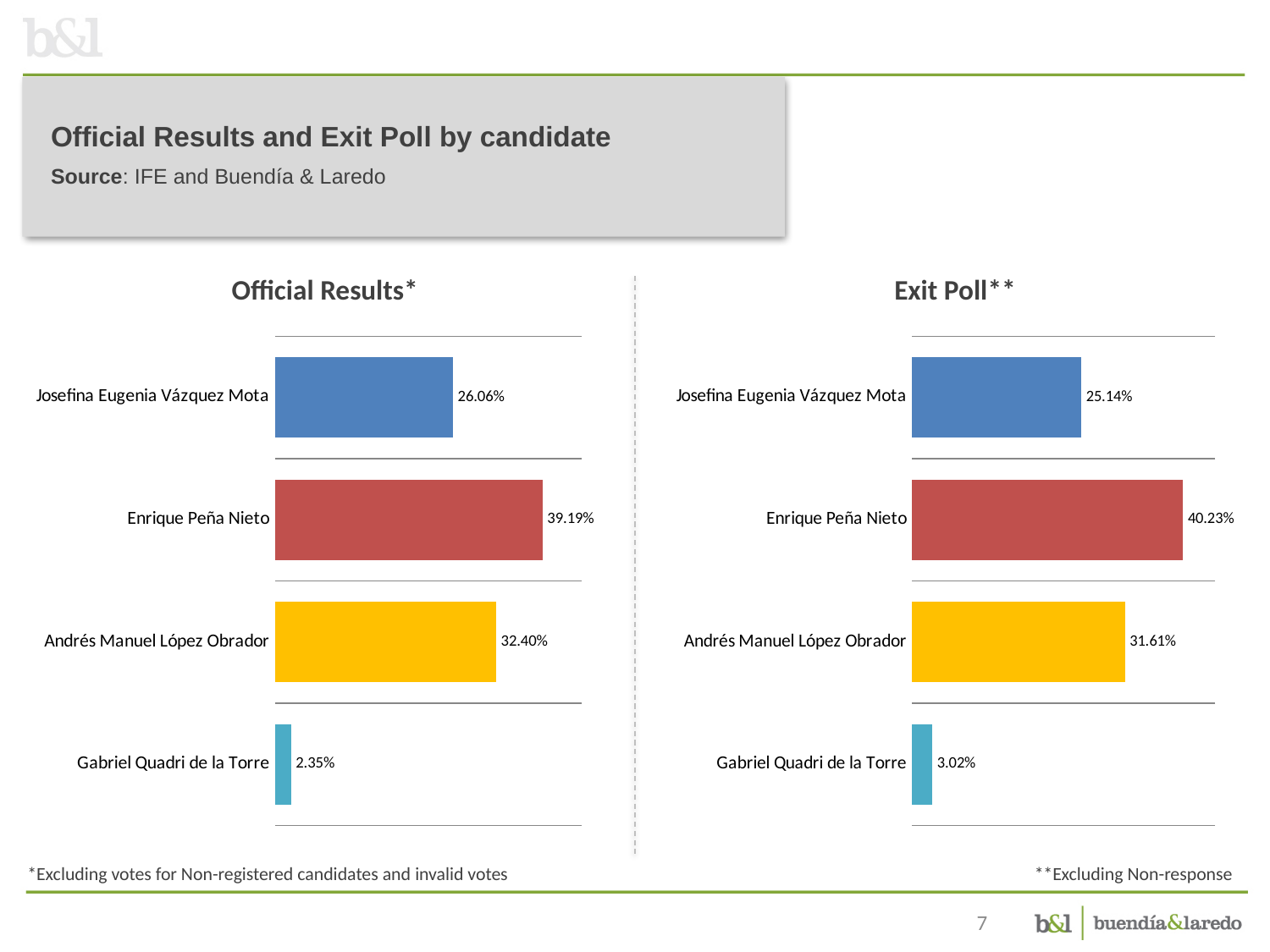

Official Results and Exit Poll by candidate
Source: IFE and Buendía & Laredo
Official Results*
Exit Poll**

### Chart

| Category | Serie 1 |
|---|---|
| Josefina Eugenia Vázquez Mota | 0.26061538461538464 |
| Enrique Peña Nieto | 0.39189743589743603 |
| Andrés Manuel López Obrador | 0.3240000000000001 |
| Gabriel Quadri de la Torre | 0.023487179487179512 |

### Chart

| Category | Serie 1 |
|---|---|
| Josefina Eugenia Vázquez Mota | 0.25142596753495017 |
| Enrique Peña Nieto | 0.4022679541779453 |
| Andrés Manuel López Obrador | 0.31610856026489953 |
| Gabriel Quadri de la Torre | 0.030197518022205588 |
*Excluding votes for Non-registered candidates and invalid votes
**Excluding Non-response
7